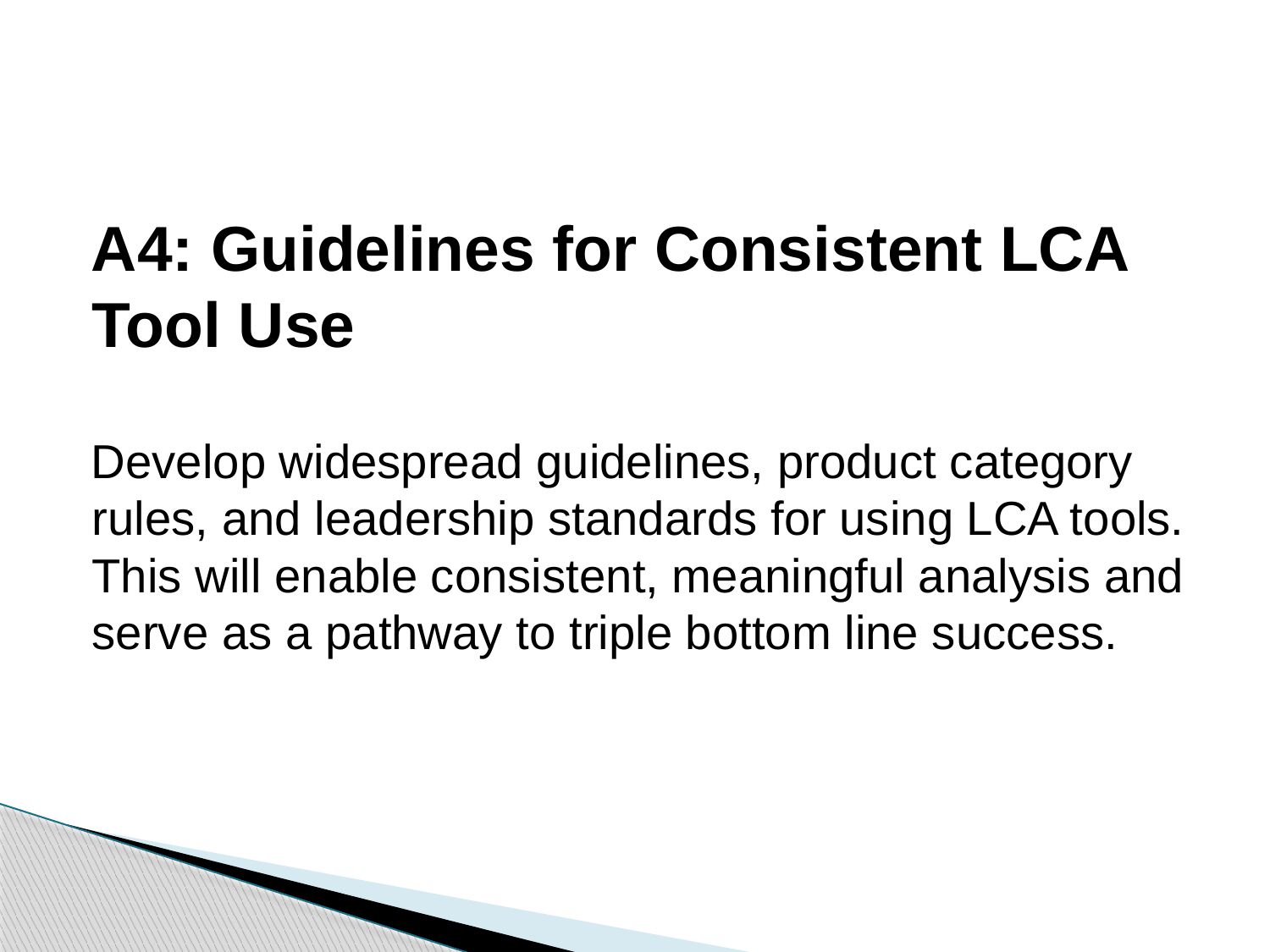

A4: Guidelines for Consistent LCA Tool Use

Develop widespread guidelines, product category rules, and leadership standards for using LCA tools. This will enable consistent, meaningful analysis and serve as a pathway to triple bottom line success.